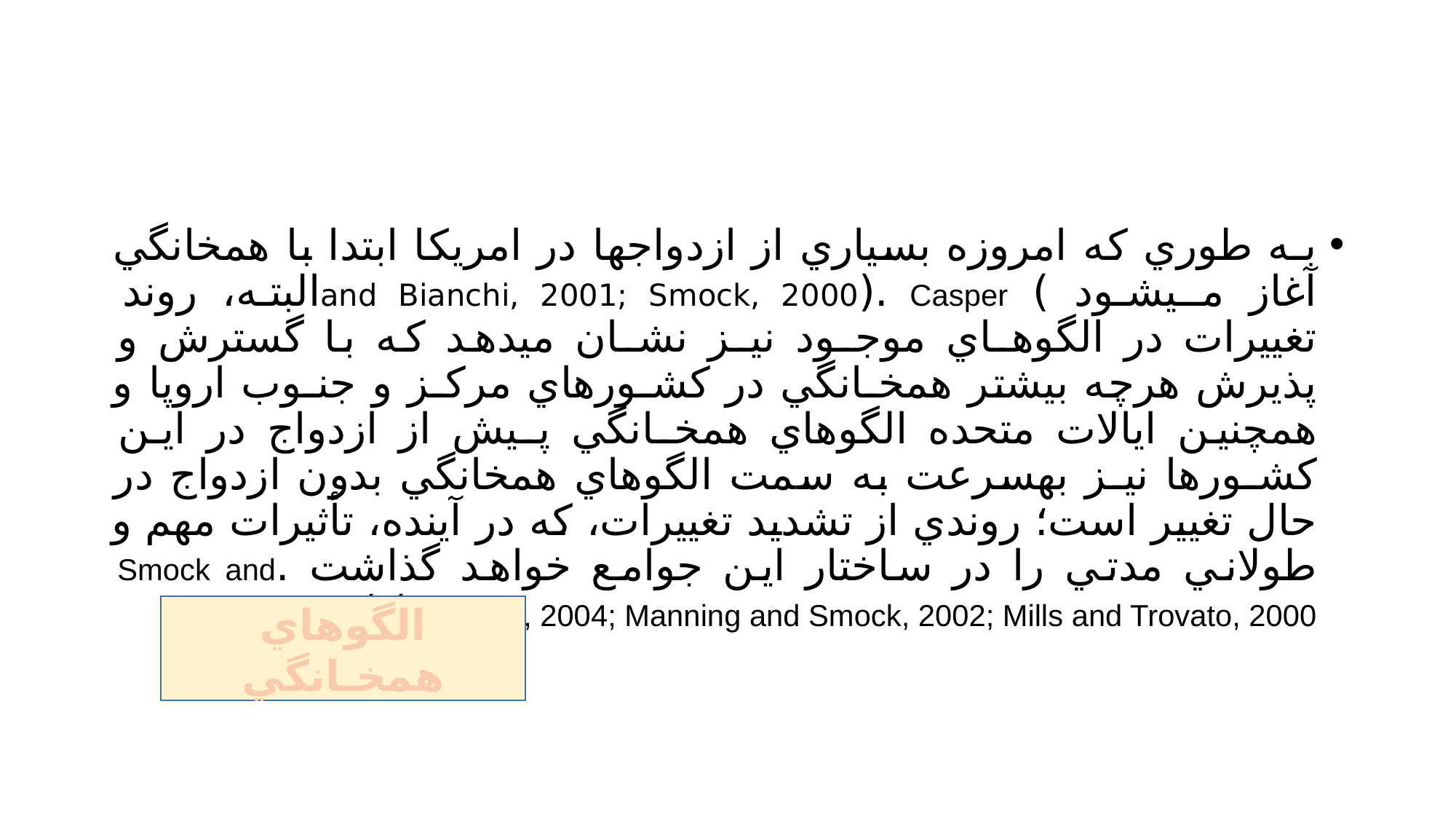

#
بـه طوري كه امروزه بسياري از ازدواجها در امريكا ابتدا با همخانگي آغاز مـيشـود ) Casper .(and Bianchi, 2001; Smock, 2000البته، روند تغييرات در الگوهـاي موجـود نيـز نشـان ميدهد كه با گسترش و پذيرش هرچه بيشتر همخـانگي در كشـورهاي مركـز و جنـوب اروپا و همچنين ايالات متحده الگوهاي همخـانگي پـيش از ازدواج در ايـن كشـورها نيـز بهسرعت به سمت الگوهاي همخانگي بدون ازدواج در حال تغيير است؛ روندي از تشديد تغييرات، كه در آينده، تأثيرات مهم و طولاني مدتي را در ساختار اين جوامع خواهد گذاشت .Smock and Manning, 2004; Manning and Smock, 2002; Mills and Trovato, 2000) )

الگوهاي همخـانگي